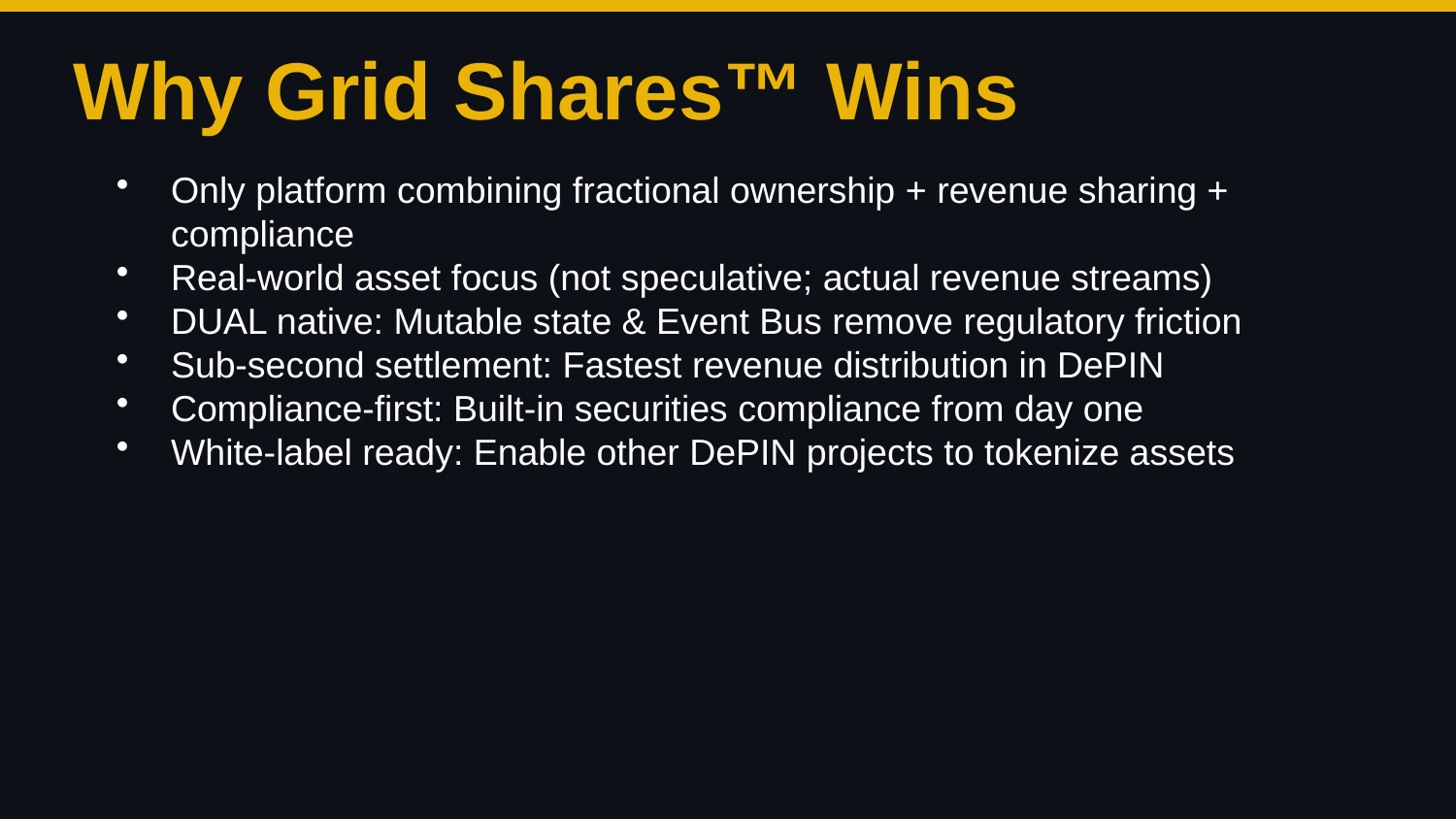

Why Grid Shares™ Wins
Only platform combining fractional ownership + revenue sharing + compliance
Real-world asset focus (not speculative; actual revenue streams)
DUAL native: Mutable state & Event Bus remove regulatory friction
Sub-second settlement: Fastest revenue distribution in DePIN
Compliance-first: Built-in securities compliance from day one
White-label ready: Enable other DePIN projects to tokenize assets